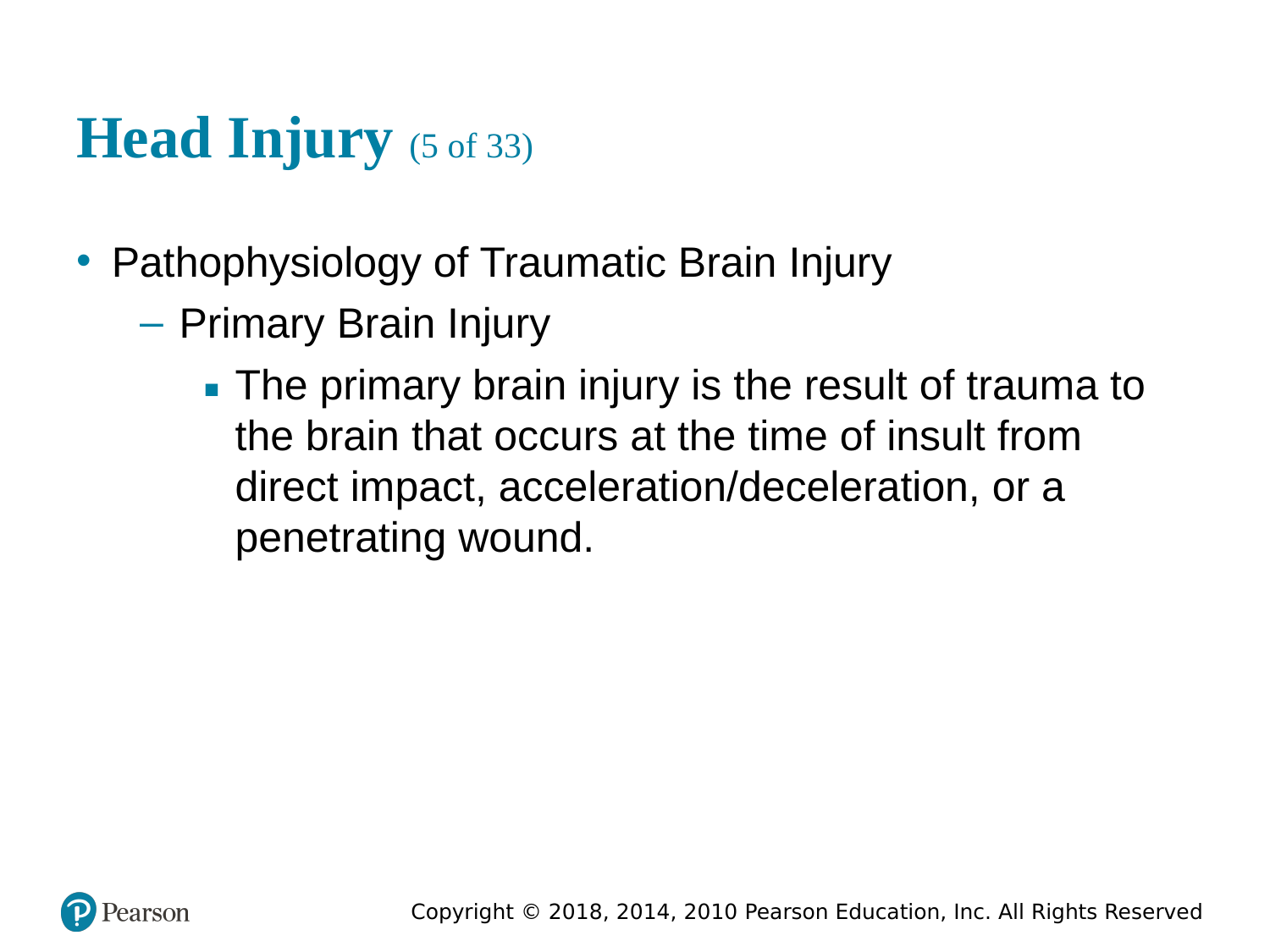

# Head Injury (5 of 33)
Pathophysiology of Traumatic Brain Injury
Primary Brain Injury
The primary brain injury is the result of trauma to the brain that occurs at the time of insult from direct impact, acceleration/deceleration, or a penetrating wound.